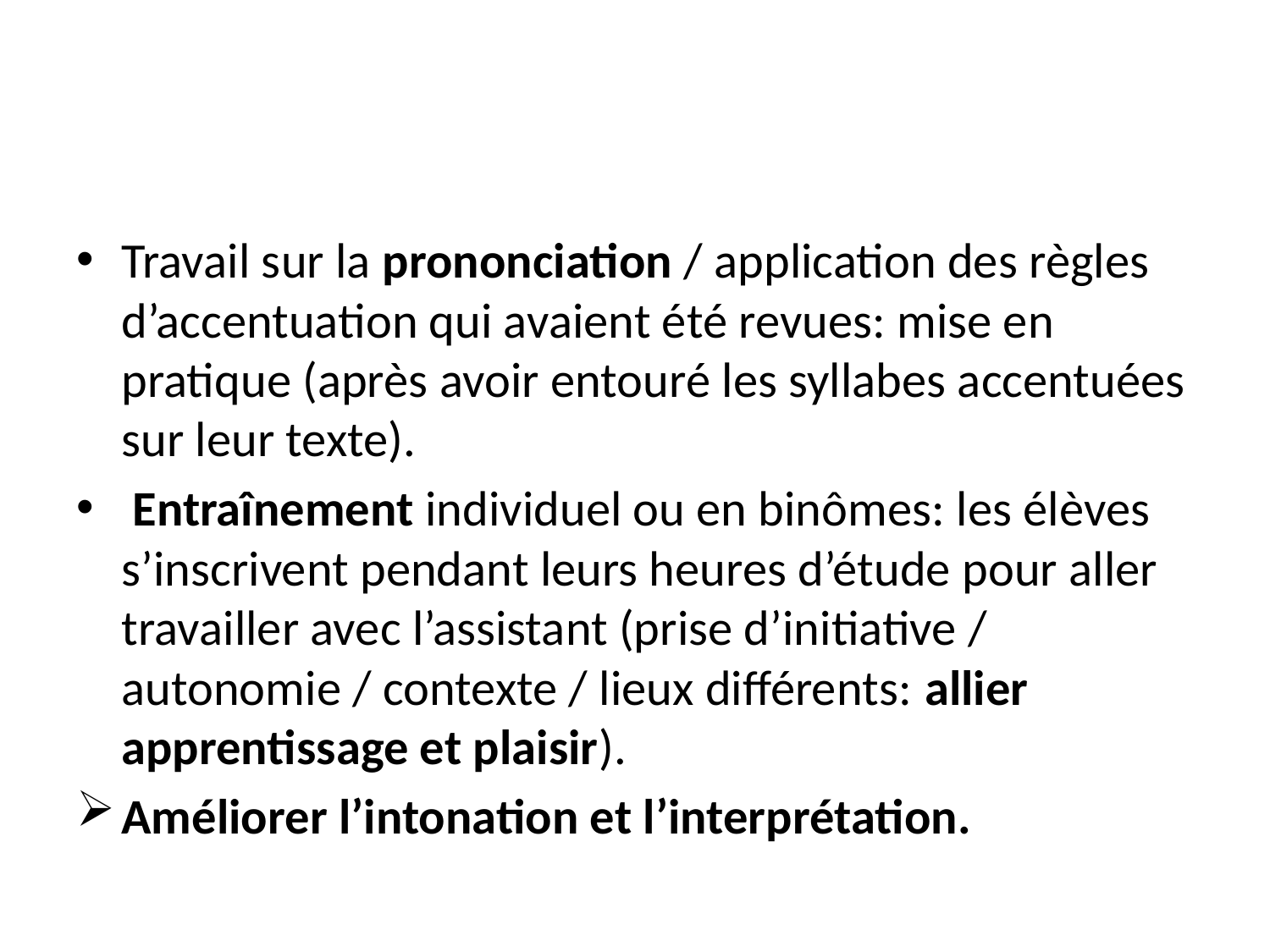

#
Travail sur la prononciation / application des règles d’accentuation qui avaient été revues: mise en pratique (après avoir entouré les syllabes accentuées sur leur texte).
 Entraînement individuel ou en binômes: les élèves s’inscrivent pendant leurs heures d’étude pour aller travailler avec l’assistant (prise d’initiative / autonomie / contexte / lieux différents: allier apprentissage et plaisir).
Améliorer l’intonation et l’interprétation.